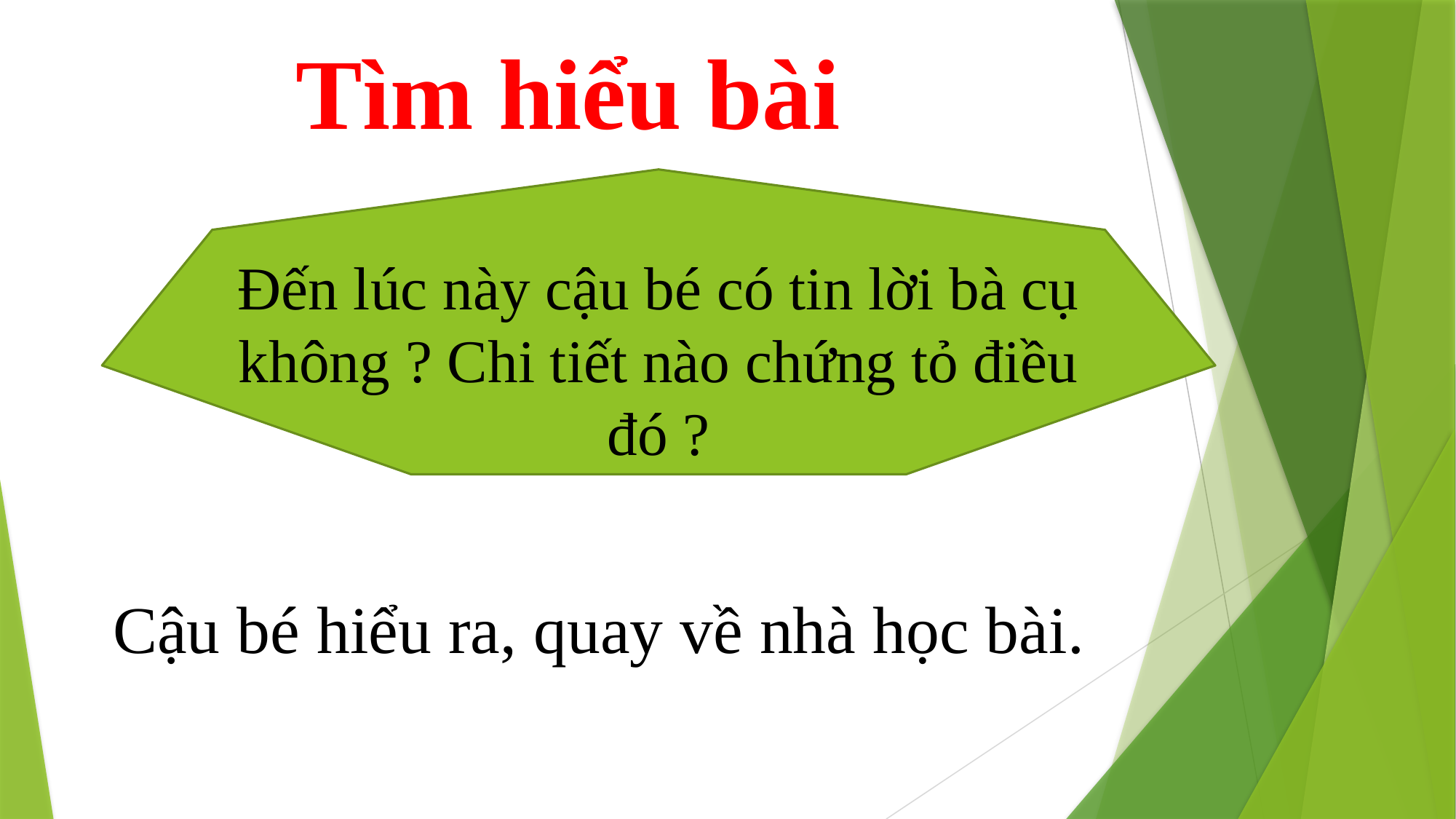

# Tìm hiểu bài

Đến lúc này cậu bé có tin lời bà cụ không ? Chi tiết nào chứng tỏ điều đó ?
Cậu bé hiểu ra, quay về nhà học bài.